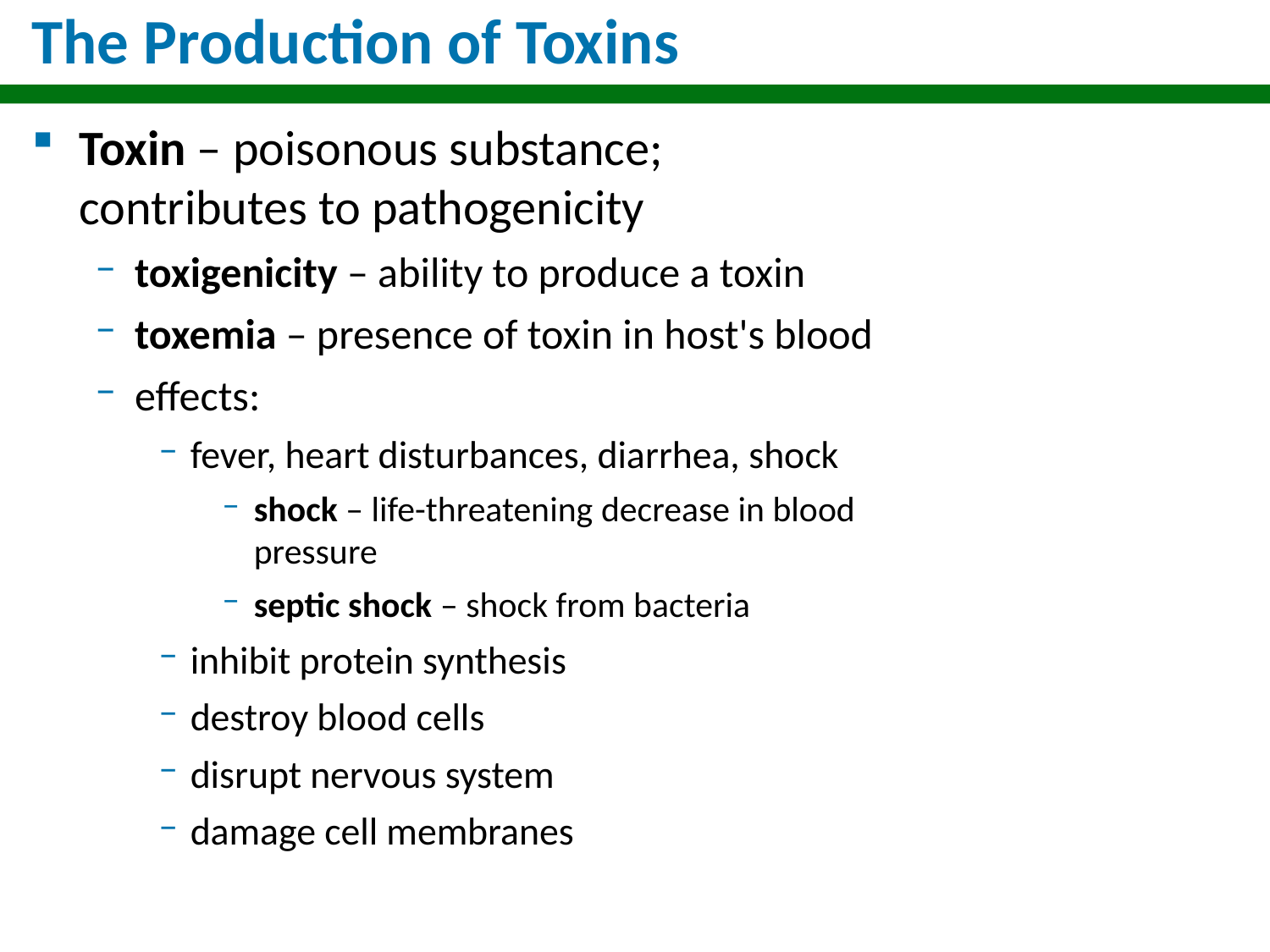

# The Production of Toxins
Toxin – poisonous substance; contributes to pathogenicity
toxigenicity – ability to produce a toxin
toxemia – presence of toxin in host's blood
effects:
fever, heart disturbances, diarrhea, shock
shock – life-threatening decrease in blood pressure
septic shock – shock from bacteria
inhibit protein synthesis
destroy blood cells
disrupt nervous system
damage cell membranes